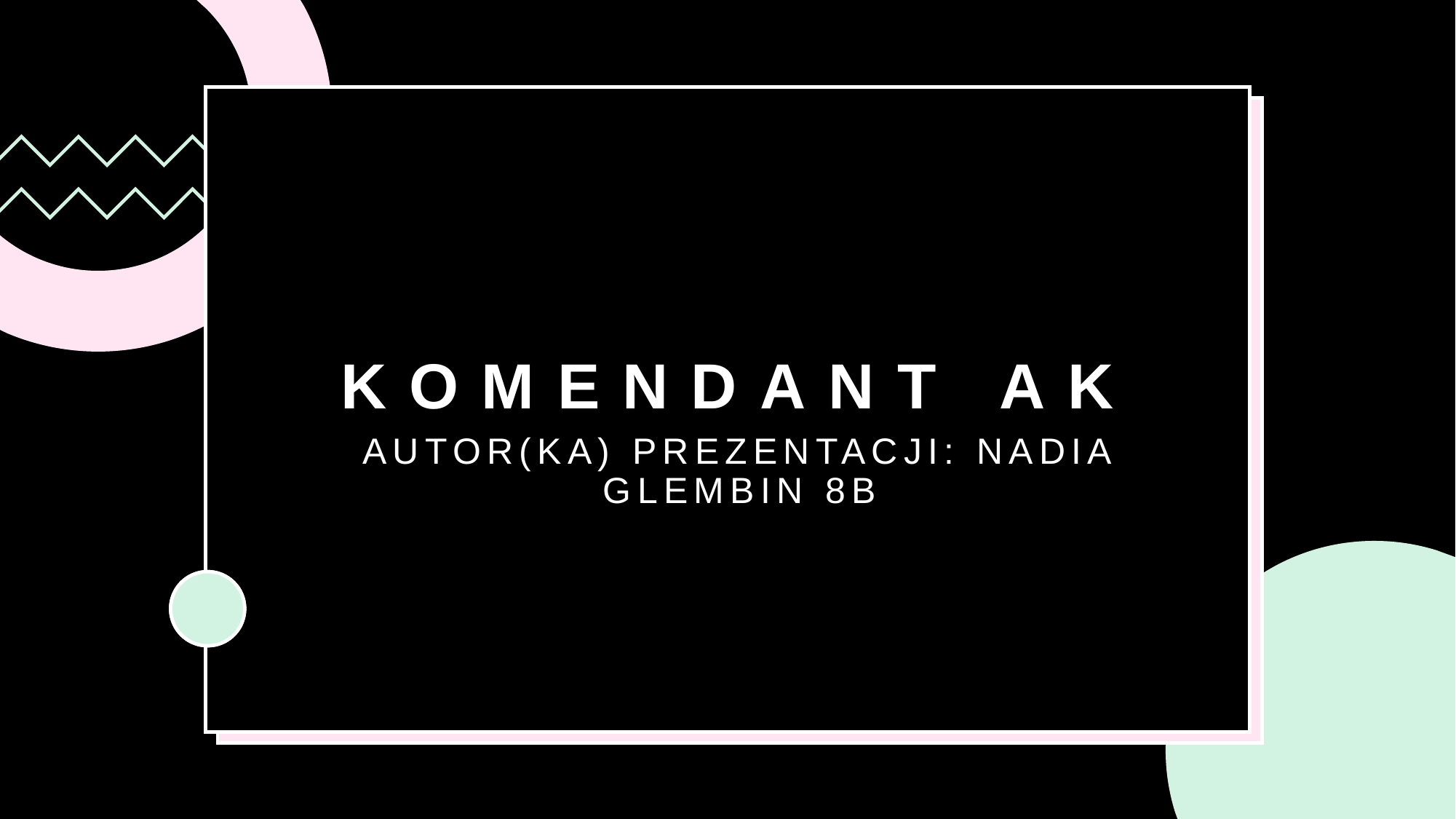

# Komendant ak
Autor(ka) prezentacji: Nadia glembin 8b